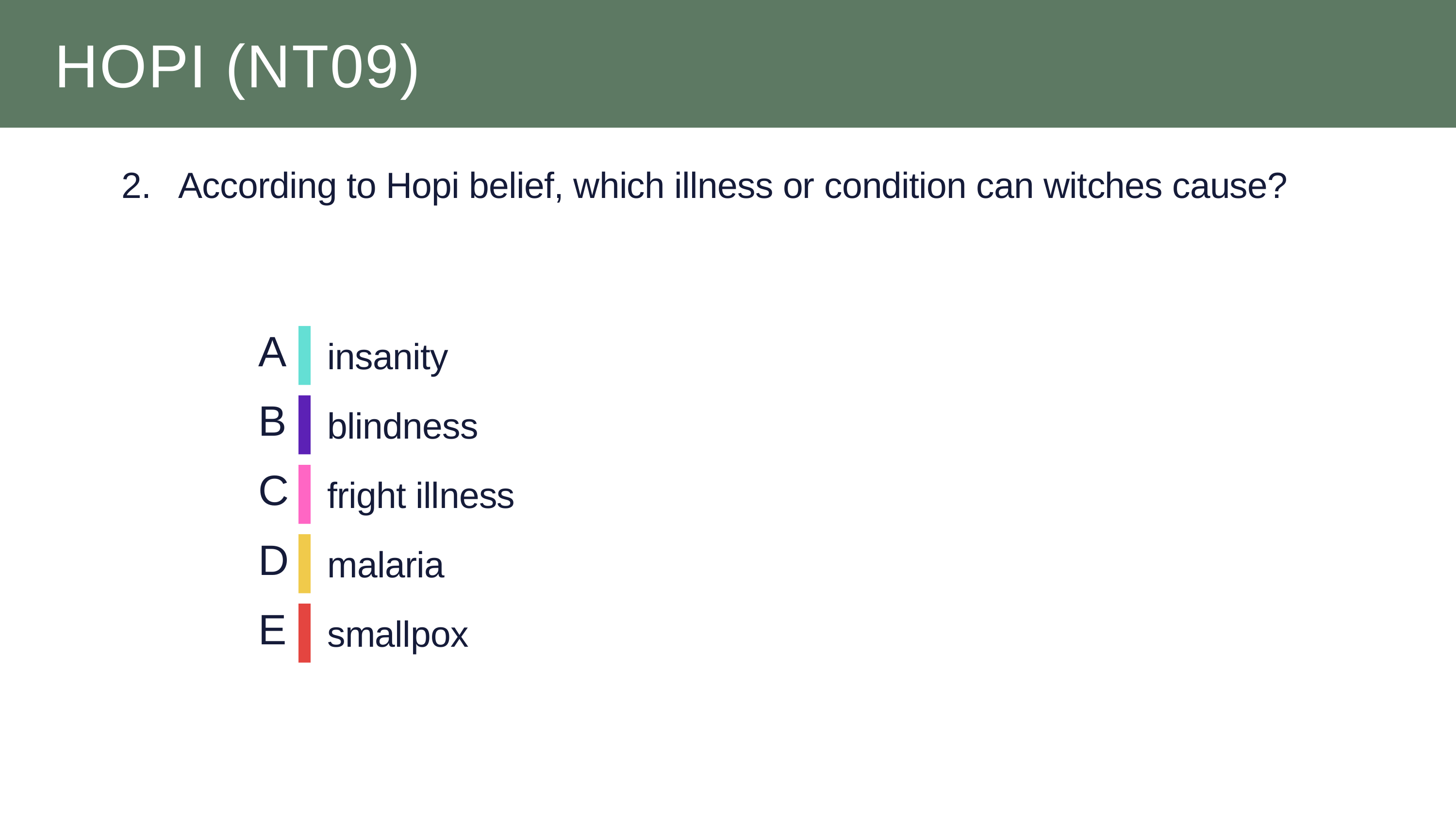

HOPI (NT09)
2.   According to Hopi belief, which illness or condition can witches cause?
A

insanity
B

blindness
C

fright illness
D

malaria
E

smallpox